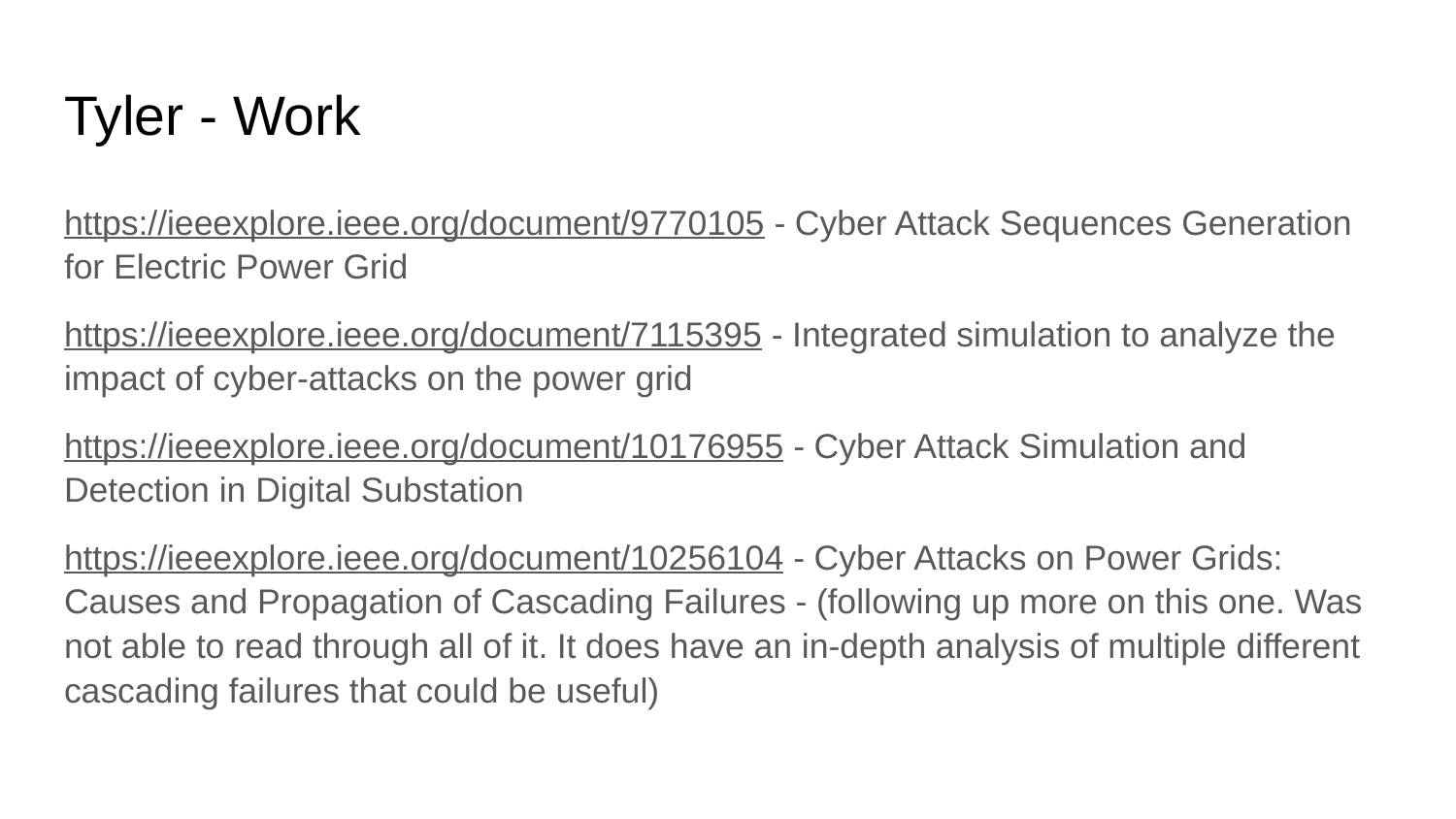

# Tyler - Work
https://ieeexplore.ieee.org/document/9770105 - Cyber Attack Sequences Generation for Electric Power Grid
https://ieeexplore.ieee.org/document/7115395 - Integrated simulation to analyze the impact of cyber-attacks on the power grid
https://ieeexplore.ieee.org/document/10176955 - Cyber Attack Simulation and Detection in Digital Substation
https://ieeexplore.ieee.org/document/10256104 - Cyber Attacks on Power Grids: Causes and Propagation of Cascading Failures - (following up more on this one. Was not able to read through all of it. It does have an in-depth analysis of multiple different cascading failures that could be useful)